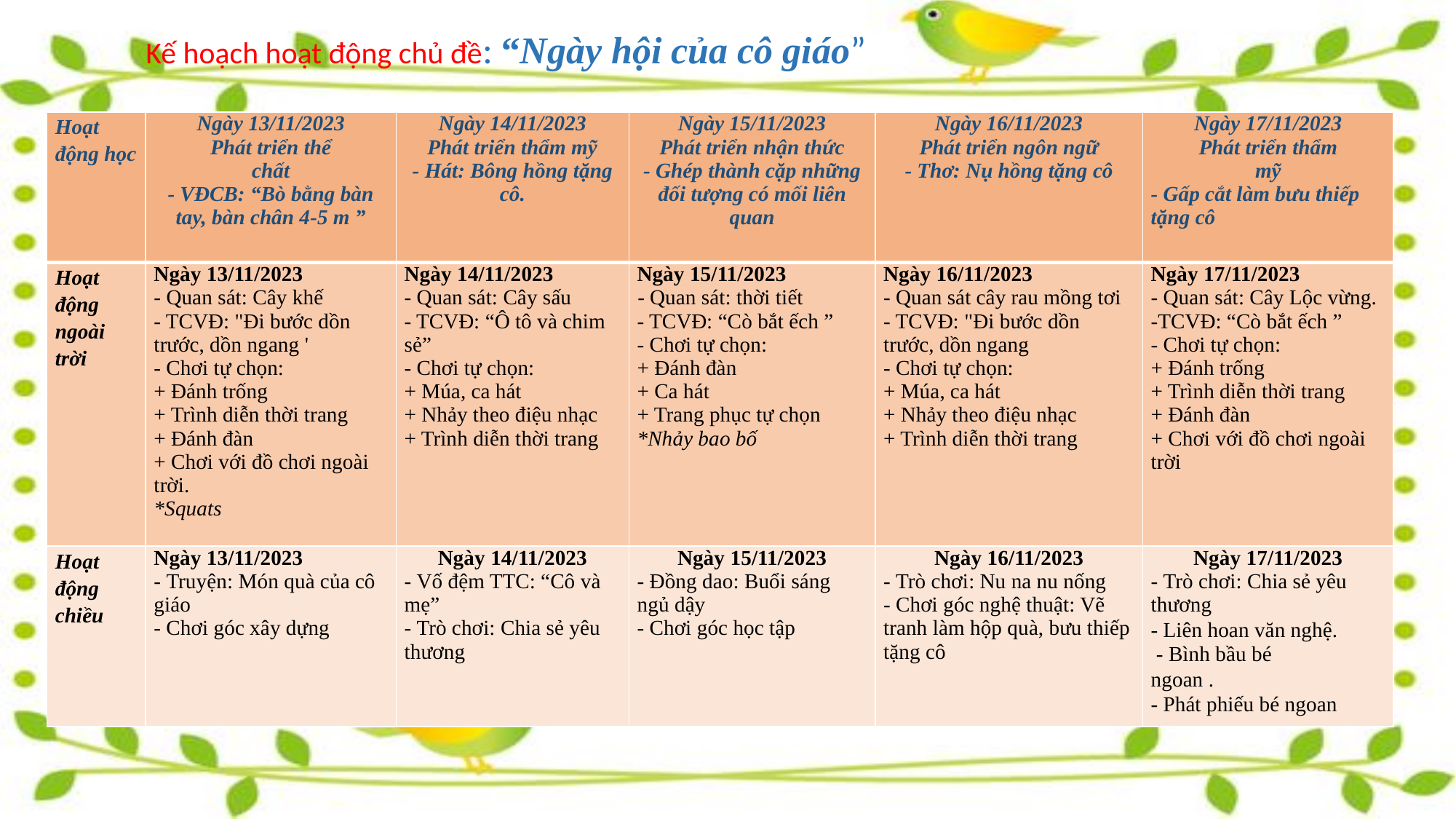

# Kế hoạch hoạt động chủ đề: “Ngày hội của cô giáo”
| Hoạt động học | Ngày 13/11/2023 Phát triển thể chất - VĐCB: “Bò bằng bàn tay, bàn chân 4-5 m ” | Ngày 14/11/2023 Phát triển thẩm mỹ - Hát: Bông hồng tặng cô. | Ngày 15/11/2023 Phát triển nhận thức - Ghép thành cặp những đối tượng có mối liên quan | Ngày 16/11/2023 Phát triển ngôn ngữ - Thơ: Nụ hồng tặng cô | Ngày 17/11/2023 Phát triển thẩm mỹ - Gấp cắt làm bưu thiếp tặng cô |
| --- | --- | --- | --- | --- | --- |
| Hoạt động ngoài trời | Ngày 13/11/2023 - Quan sát: Cây khế - TCVĐ: "Đi bước dồn trước, dồn ngang ' - Chơi tự chọn: + Đánh trống + Trình diễn thời trang + Đánh đàn + Chơi với đồ chơi ngoài trời. \*Squats | Ngày 14/11/2023 - Quan sát: Cây sấu - TCVĐ: “Ô tô và chim sẻ” - Chơi tự chọn: + Múa, ca hát + Nhảy theo điệu nhạc + Trình diễn thời trang | Ngày 15/11/2023 - Quan sát: thời tiết - TCVĐ: “Cò bắt ếch ” - Chơi tự chọn: + Đánh đàn + Ca hát + Trang phục tự chọn \*Nhảy bao bố | Ngày 16/11/2023 - Quan sát cây rau mồng tơi - TCVĐ: "Đi bước dồn trước, dồn ngang - Chơi tự chọn: + Múa, ca hát + Nhảy theo điệu nhạc + Trình diễn thời trang | Ngày 17/11/2023 - Quan sát: Cây Lộc vừng. -TCVĐ: “Cò bắt ếch ” - Chơi tự chọn: + Đánh trống + Trình diễn thời trang + Đánh đàn + Chơi với đồ chơi ngoài trời |
| Hoạt động chiều | Ngày 13/11/2023 - Truyện: Món quà của cô giáo - Chơi góc xây dựng | Ngày 14/11/2023 - Vố đệm TTC: “Cô và mẹ” - Trò chơi: Chia sẻ yêu thương | Ngày 15/11/2023 - Đồng dao: Buổi sáng ngủ dậy - Chơi góc học tập | Ngày 16/11/2023 - Trò chơi: Nu na nu nống - Chơi góc nghệ thuật: Vẽ tranh làm hộp quà, bưu thiếp tặng cô | Ngày 17/11/2023 - Trò chơi: Chia sẻ yêu thương - Liên hoan văn nghệ. - Bình bầu bé ngoan . - Phát phiếu bé ngoan |